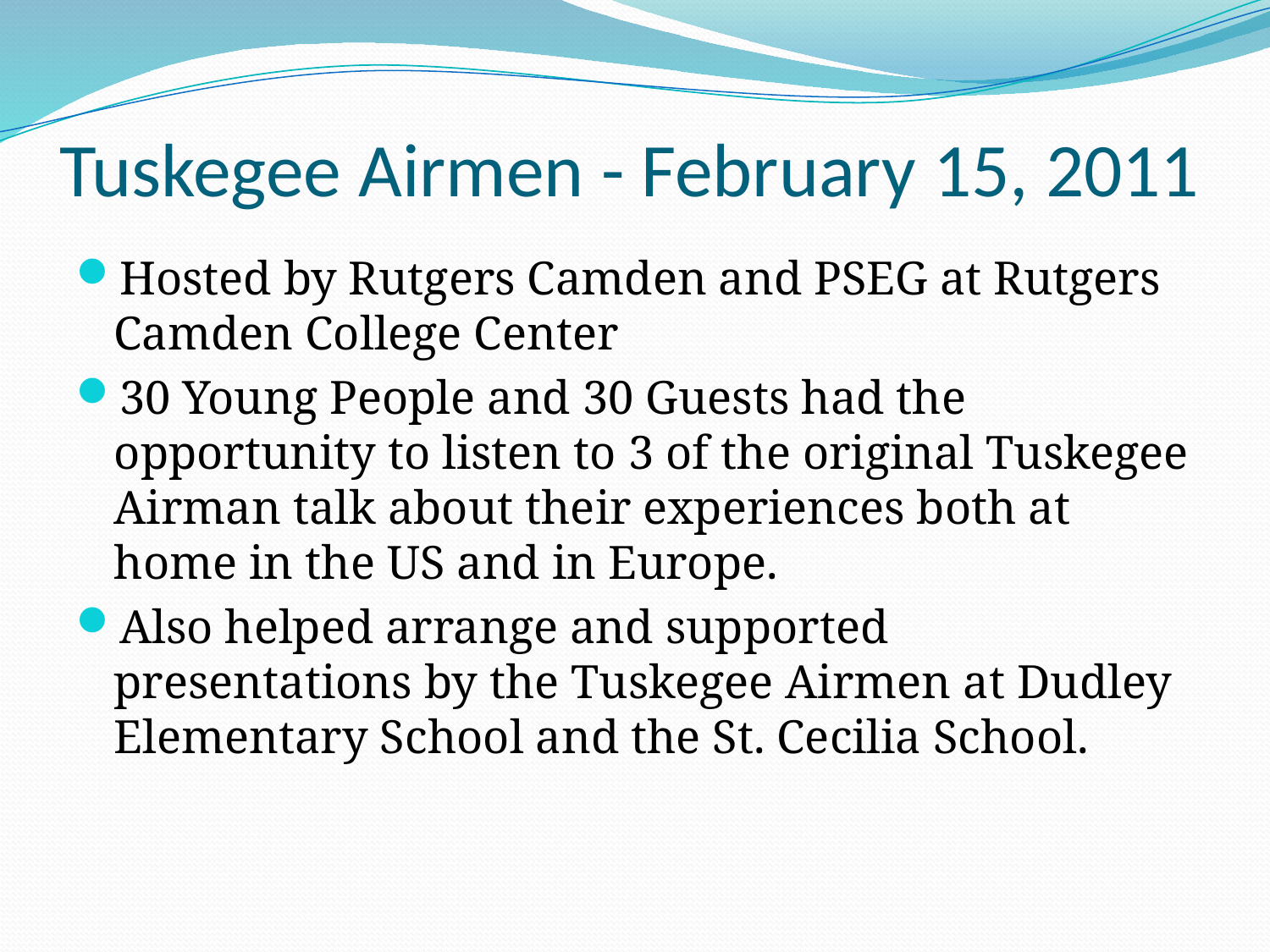

# Tuskegee Airmen - February 15, 2011
Hosted by Rutgers Camden and PSEG at Rutgers Camden College Center
30 Young People and 30 Guests had the opportunity to listen to 3 of the original Tuskegee Airman talk about their experiences both at home in the US and in Europe.
Also helped arrange and supported presentations by the Tuskegee Airmen at Dudley Elementary School and the St. Cecilia School.